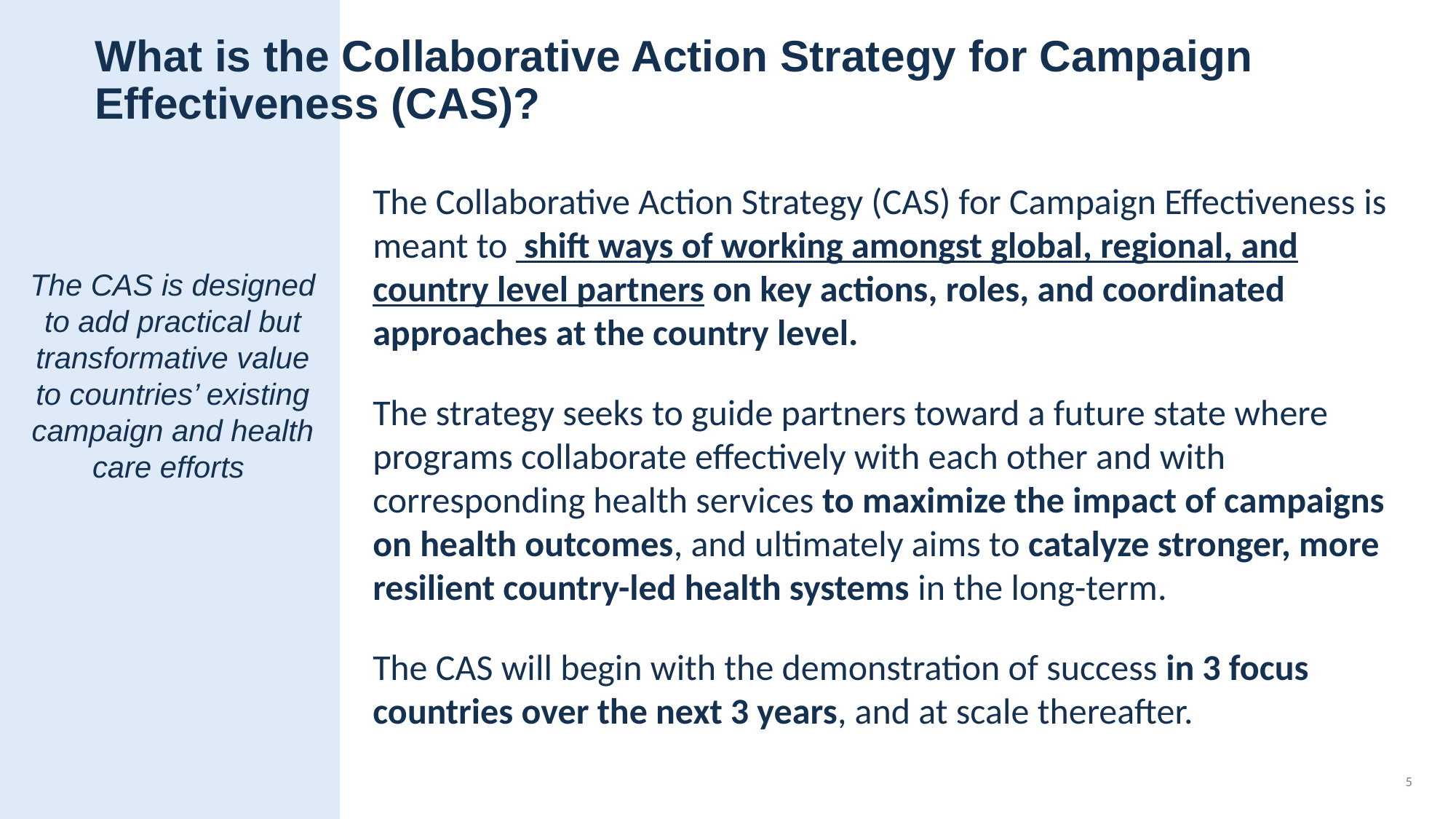

# What is the Collaborative Action Strategy for Campaign Effectiveness (CAS)?
The Collaborative Action Strategy (CAS) for Campaign Effectiveness is meant to  shift ways of working amongst global, regional, and country level partners on key actions, roles, and coordinated approaches at the country level.
The strategy seeks to guide partners toward a future state where programs collaborate effectively with each other and with corresponding health services to maximize the impact of campaigns on health outcomes, and ultimately aims to catalyze stronger, more resilient country-led health systems in the long-term.
The CAS will begin with the demonstration of success in 3 focus countries over the next 3 years, and at scale thereafter.
The CAS is designed to add practical but transformative value to countries’ existing campaign and health care efforts
5